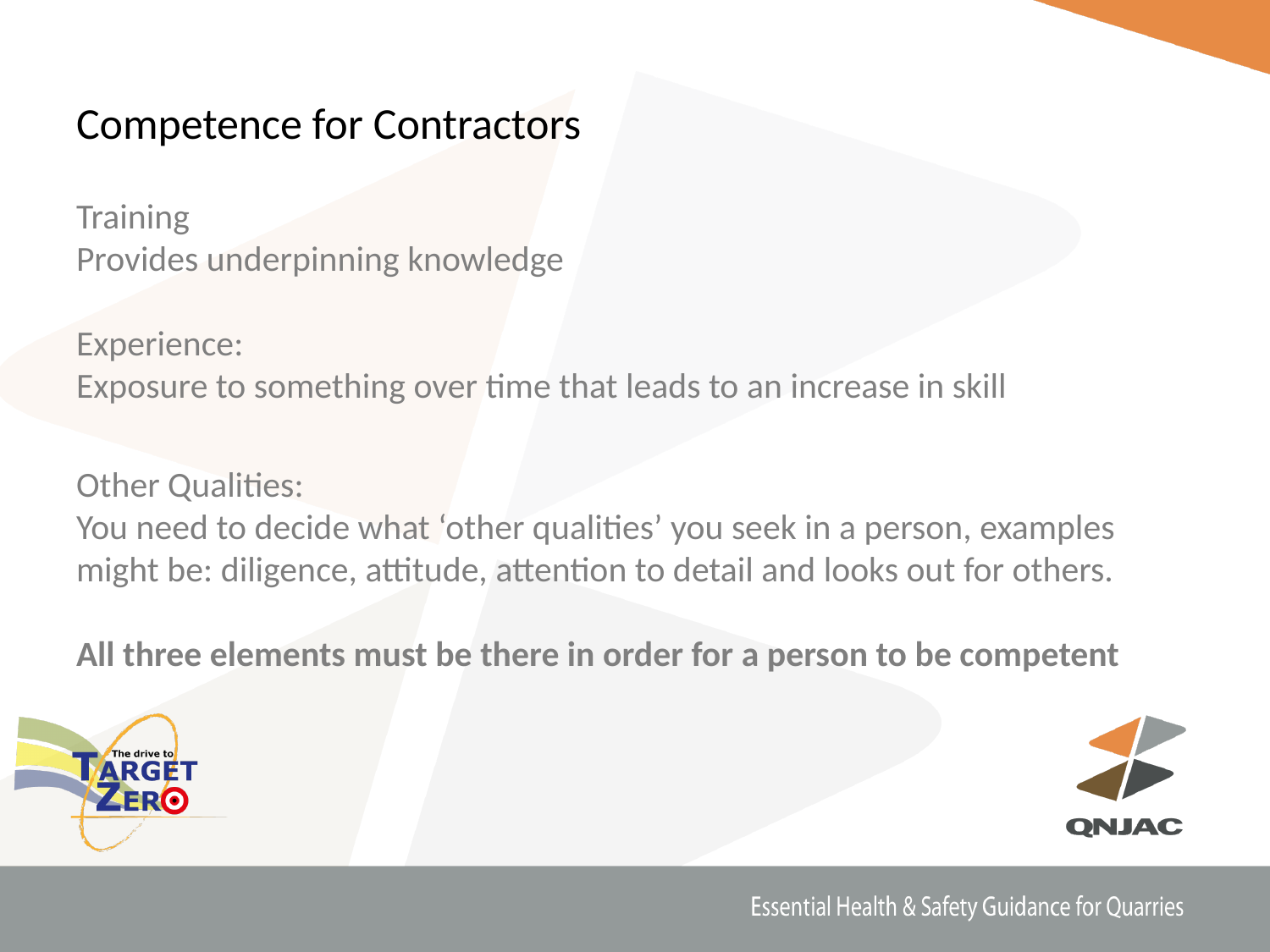

# Competence for Contractors
Training
Provides underpinning knowledge
Experience:
Exposure to something over time that leads to an increase in skill

Other Qualities:
You need to decide what ‘other qualities’ you seek in a person, examples might be: diligence, attitude, attention to detail and looks out for others.
All three elements must be there in order for a person to be competent